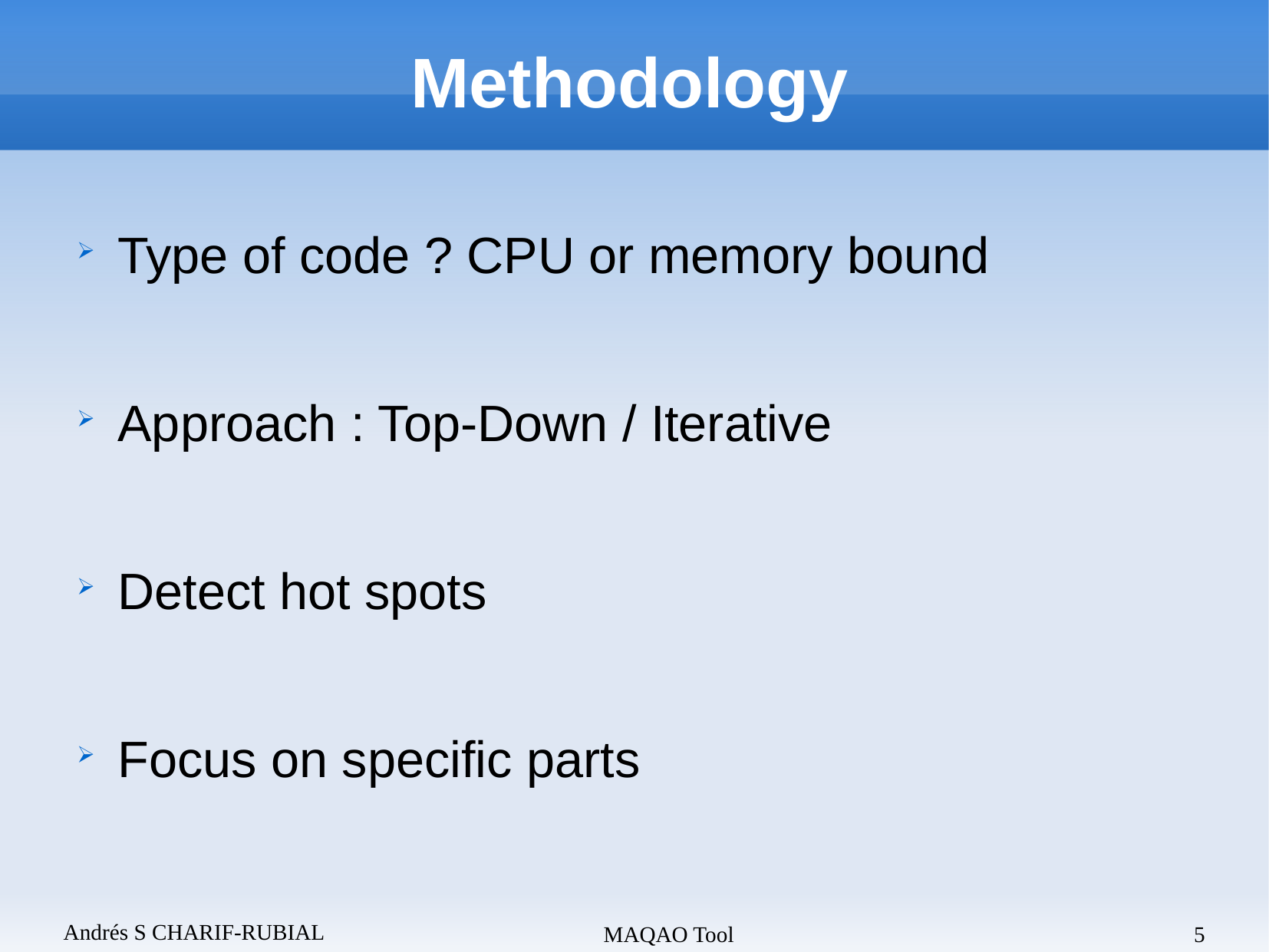

Methodology
Type of code ? CPU or memory bound

Approach : Top-Down / Iterative

Detect hot spots

Focus on specific parts
Andrés S CHARIF-RUBIAL
MAQAO Tool
5